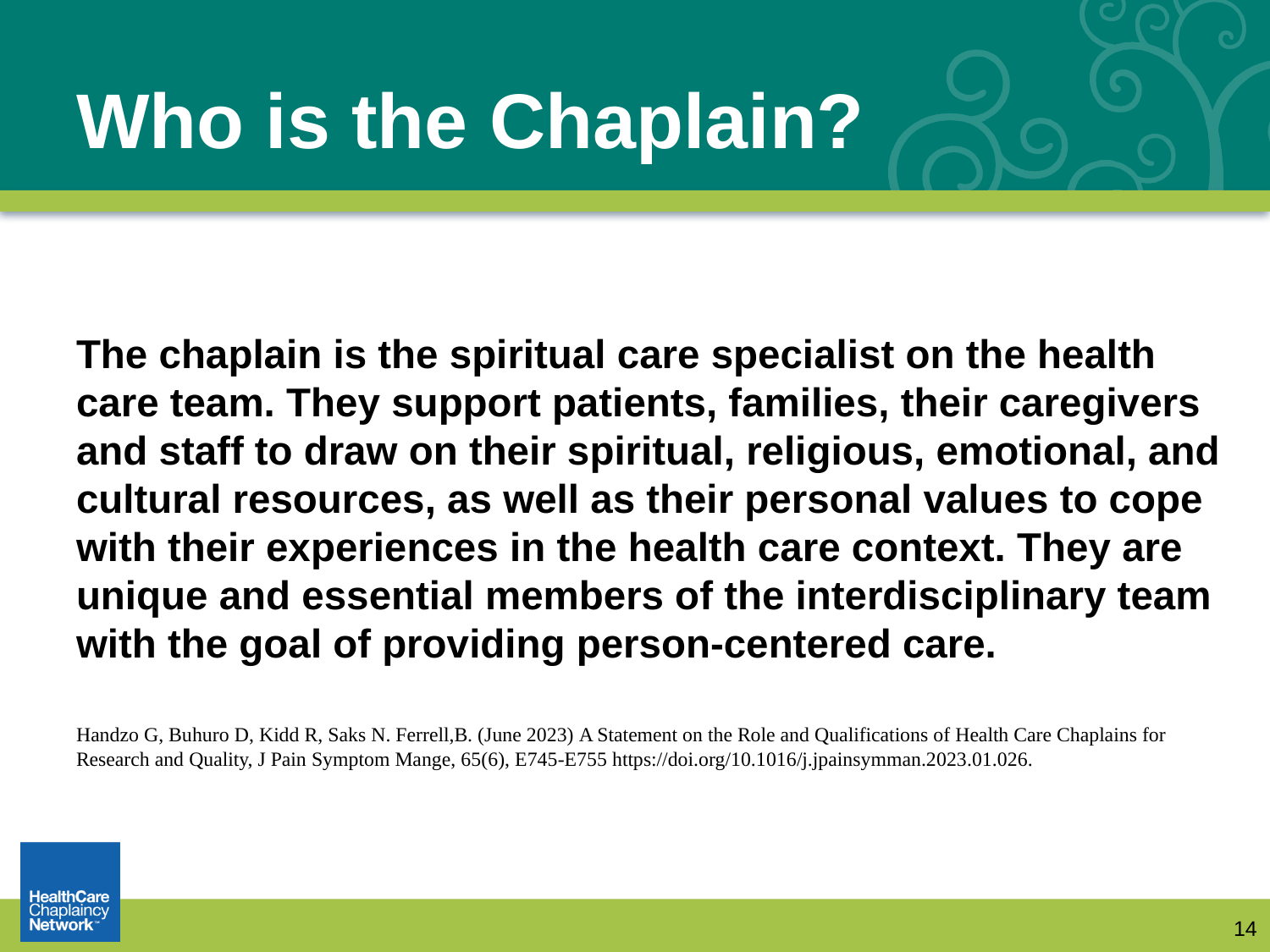

# Who is the Chaplain?

The chaplain is the spiritual care specialist on the health care team. They support patients, families, their caregivers and staff to draw on their spiritual, religious, emotional, and cultural resources, as well as their personal values to cope with their experiences in the health care context. They are unique and essential members of the interdisciplinary team with the goal of providing person-centered care.

Handzo G, Buhuro D, Kidd R, Saks N. Ferrell,B. (June 2023) A Statement on the Role and Qualifications of Health Care Chaplains for Research and Quality, J Pain Symptom Mange, 65(6), E745-E755 https://doi.org/10.1016/j.jpainsymman.2023.01.026.